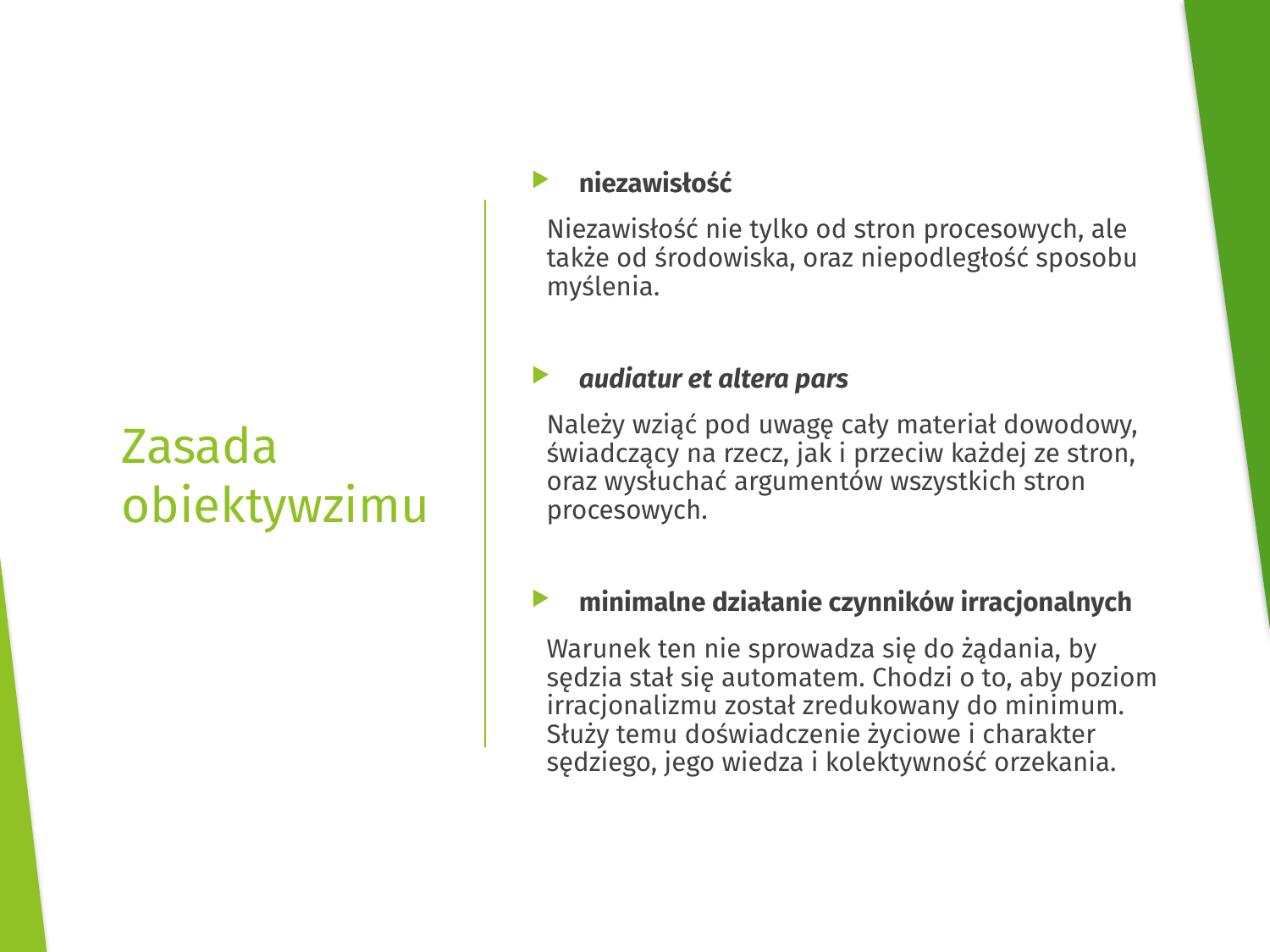

niezawisłość
Niezawisłość nie tylko od stron procesowych, ale także od środowiska, oraz niepodległość sposobu myślenia.

audiatur et altera pars
Należy wziąć pod uwagę cały materiał dowodowy, świadczący na rzecz, jak i przeciw każdej ze stron, oraz wysłuchać argumentów wszystkich stron procesowych.

minimalne działanie czynników irracjonalnych
Warunek ten nie sprowadza się do żądania, by sędzia stał się automatem. Chodzi o to, aby poziom irracjonalizmu został zredukowany do minimum. Służy temu doświadczenie życiowe i charakter sędziego, jego wiedza i kolektywność orzekania.
# Zasada obiektywzimu